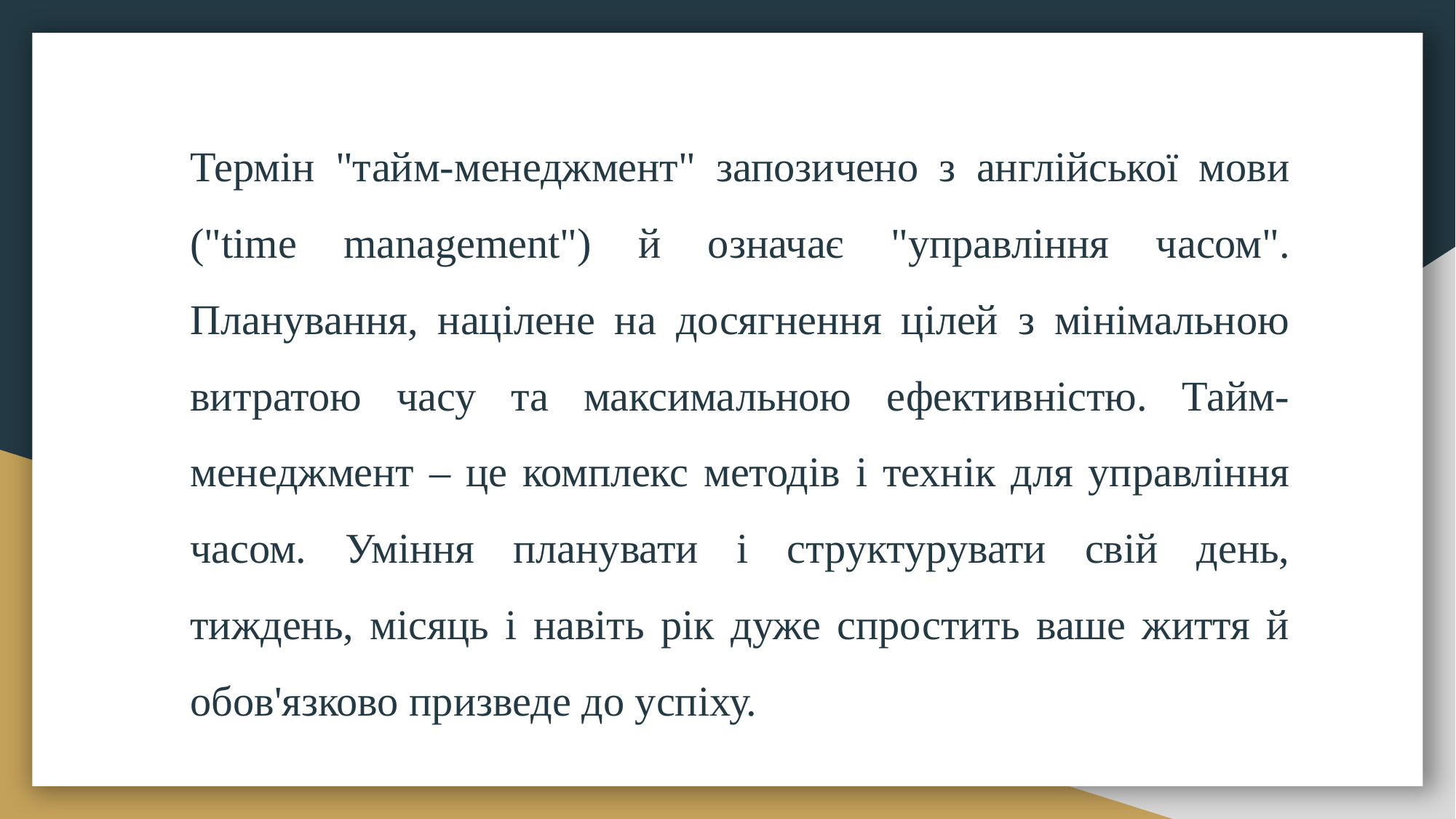

Термін "тайм-менеджмент" запозичено з англійської мови ("time management") й означає "управління часом". Планування, націлене на досягнення цілей з мінімальною витратою часу та максимальною ефективністю. Тайм-менеджмент – це комплекс методів і технік для управління часом. Уміння планувати і структурувати свій день, тиждень, місяць і навіть рік дуже спростить ваше життя й обов'язково призведе до успіху.